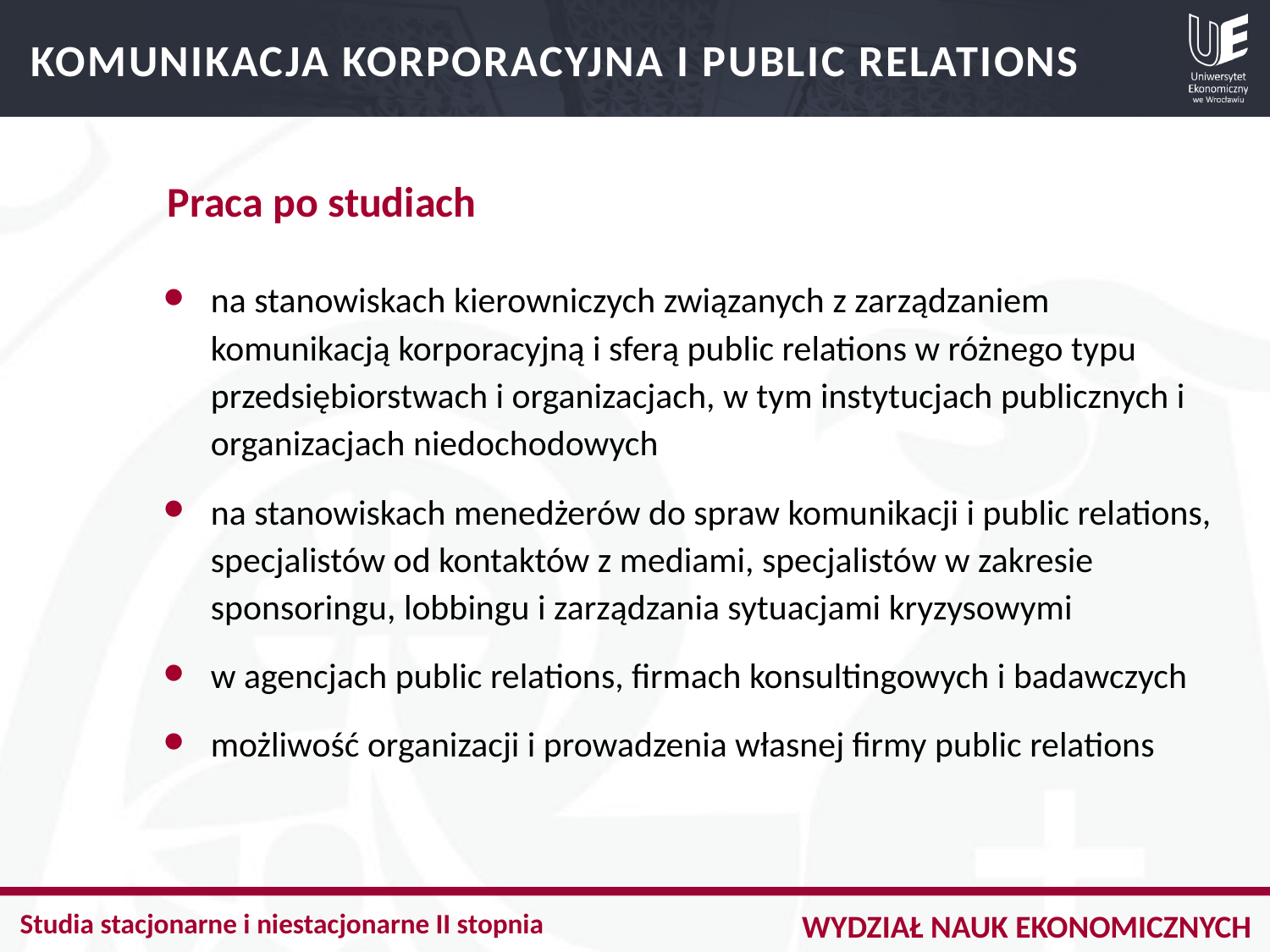

KOMUNIKACJA KORPORACYJNA I PUBLIC RELATIONS
Praca po studiach
na stanowiskach kierowniczych związanych z zarządzaniem komunikacją korporacyjną i sferą public relations w różnego typu przedsiębiorstwach i organizacjach, w tym instytucjach publicznych i organizacjach niedochodowych
na stanowiskach menedżerów do spraw komunikacji i public relations, specjalistów od kontaktów z mediami, specjalistów w zakresie sponsoringu, lobbingu i zarządzania sytuacjami kryzysowymi
w agencjach public relations, firmach konsultingowych i badawczych
możliwość organizacji i prowadzenia własnej firmy public relations